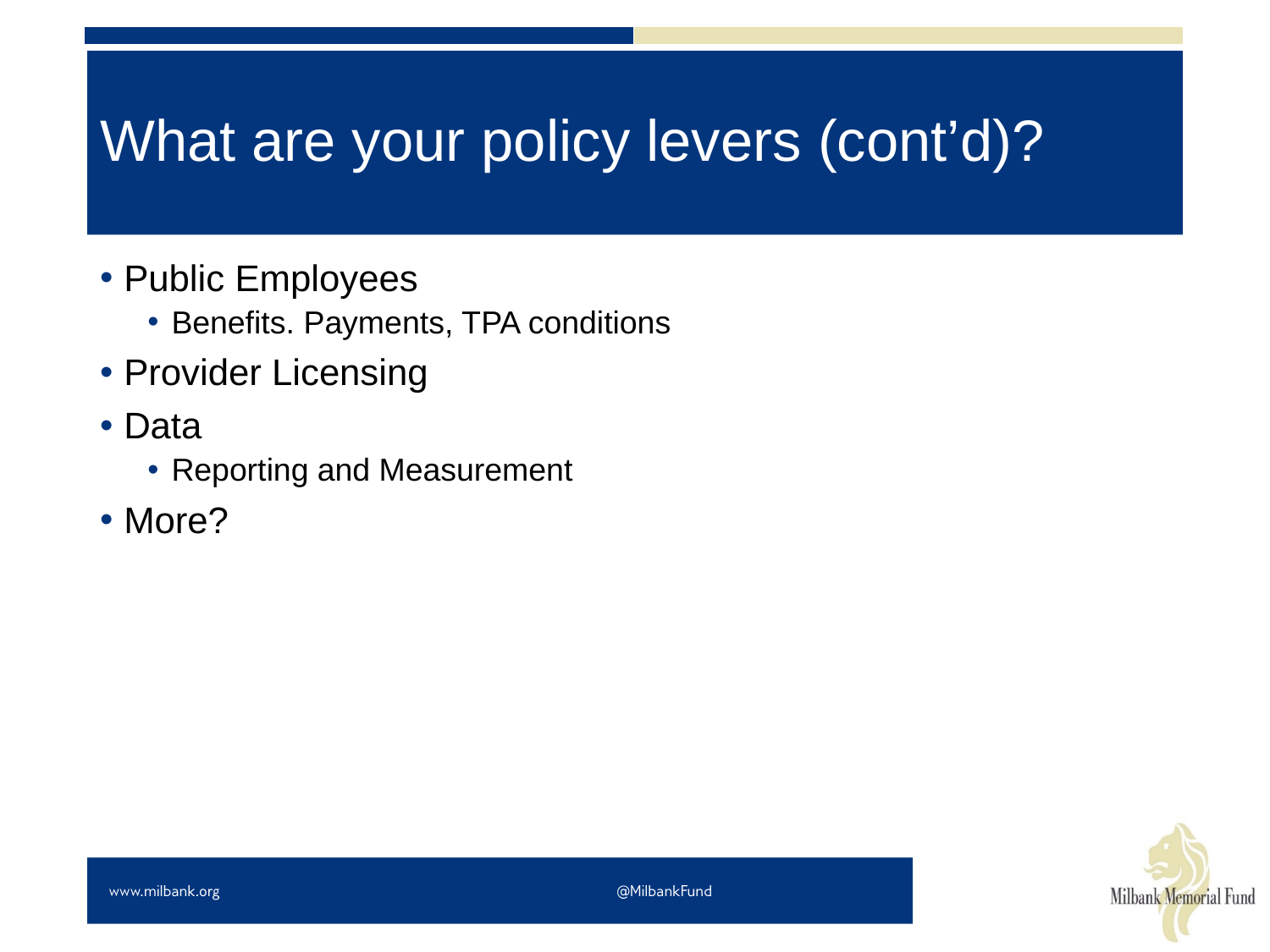

# What are your policy levers (cont’d)?
Public Employees
Benefits. Payments, TPA conditions
Provider Licensing
Data
Reporting and Measurement
More?
www.milbank.org 				@MilbankFund